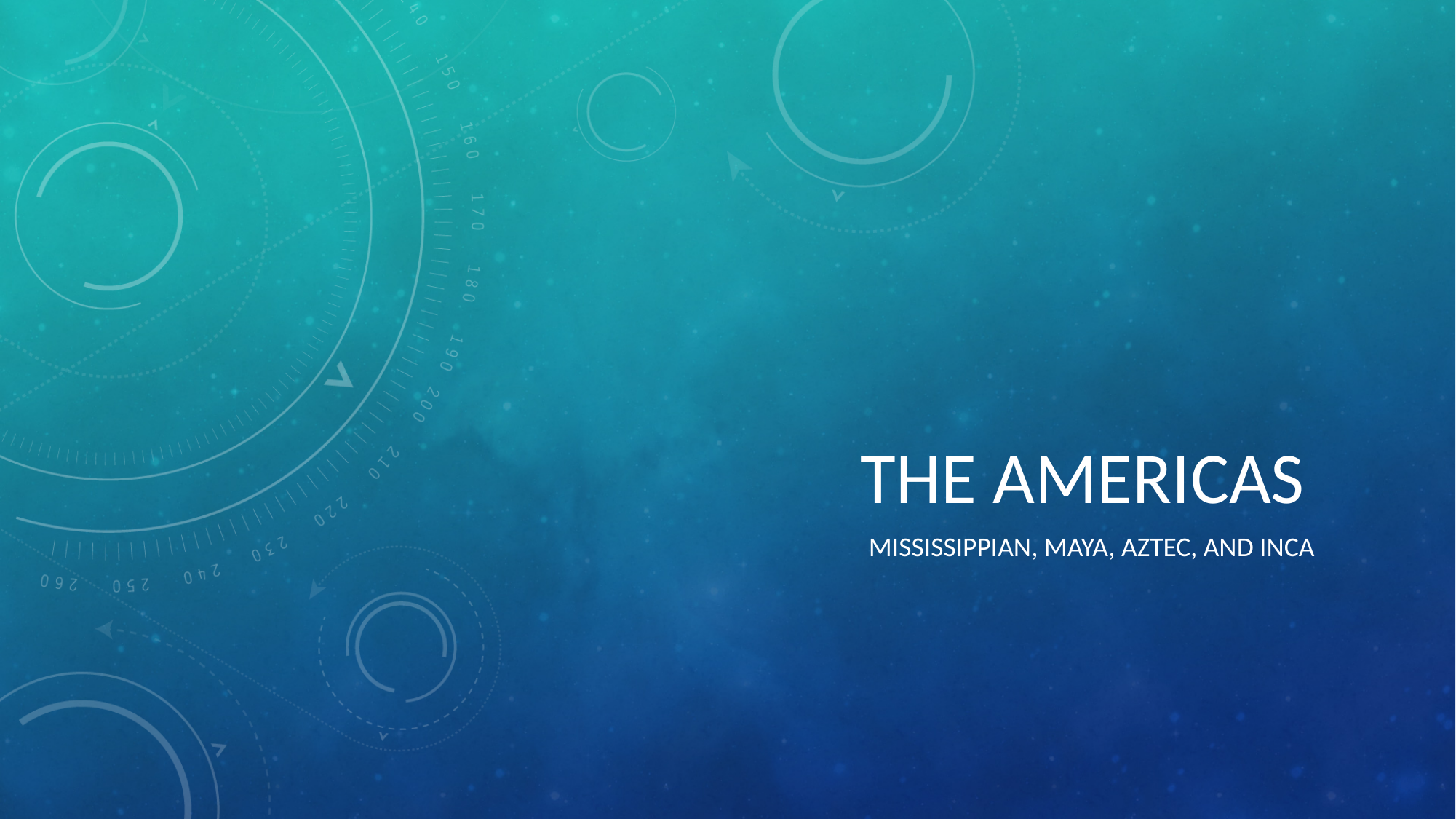

# The Americas
Mississippian, Maya, Aztec, and Inca